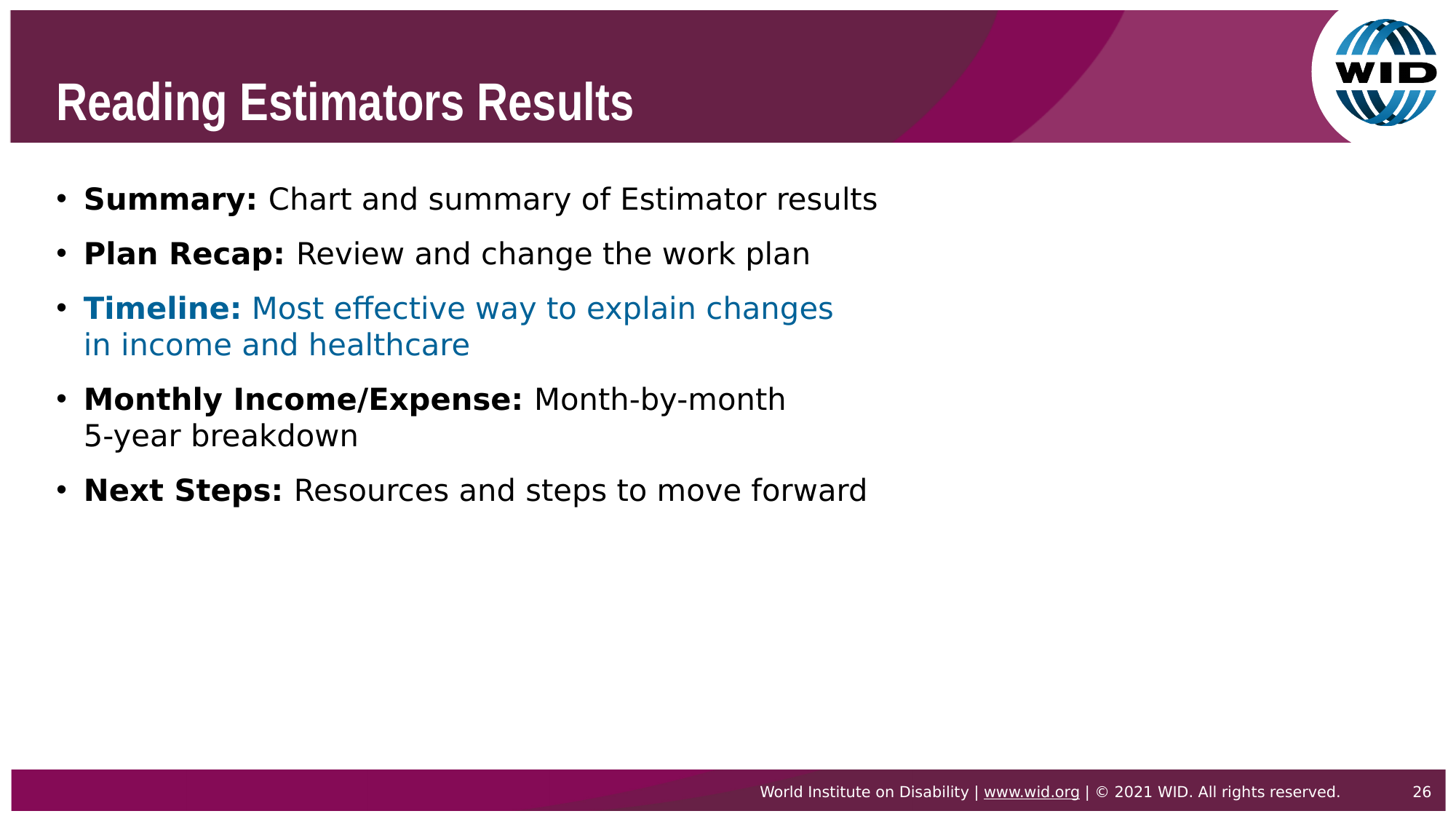

# Reading Estimators Results
Summary: Chart and summary of Estimator results
Plan Recap: Review and change the work plan
Timeline: Most effective way to explain changes
in income and healthcare
Monthly Income/Expense: Month-by-month
5-year breakdown
Next Steps: Resources and steps to move forward

World Institute on Disability | www.wid.org | © 2021 WID. All rights reserved.
26